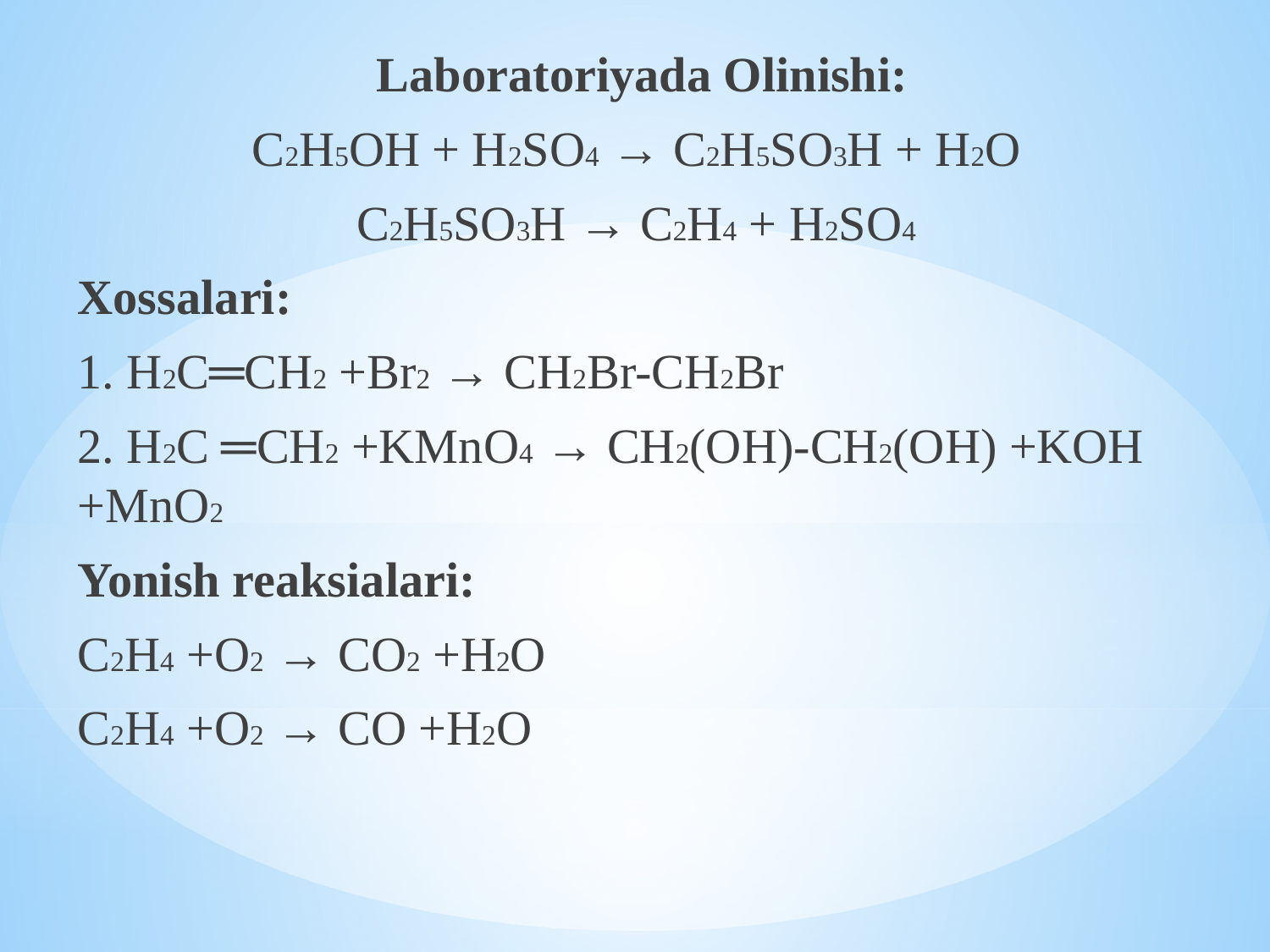

Laboratoriyada Olinishi:
C2H5OH + H2SO4 → C2H5SO3H + H2O
C2H5SO3H → C2H4 + H2SO4
Xossalari:
1. H2C═CH2 +Br2 → CH2Br-CH2Br
2. H2C ═CH2 +KMnO4 → CH2(OH)-CH2(OH) +KOH +MnO2
Yonish reaksialari:
C2H4 +O2 → CO2 +H2O
C2H4 +O2 → CO +H2O